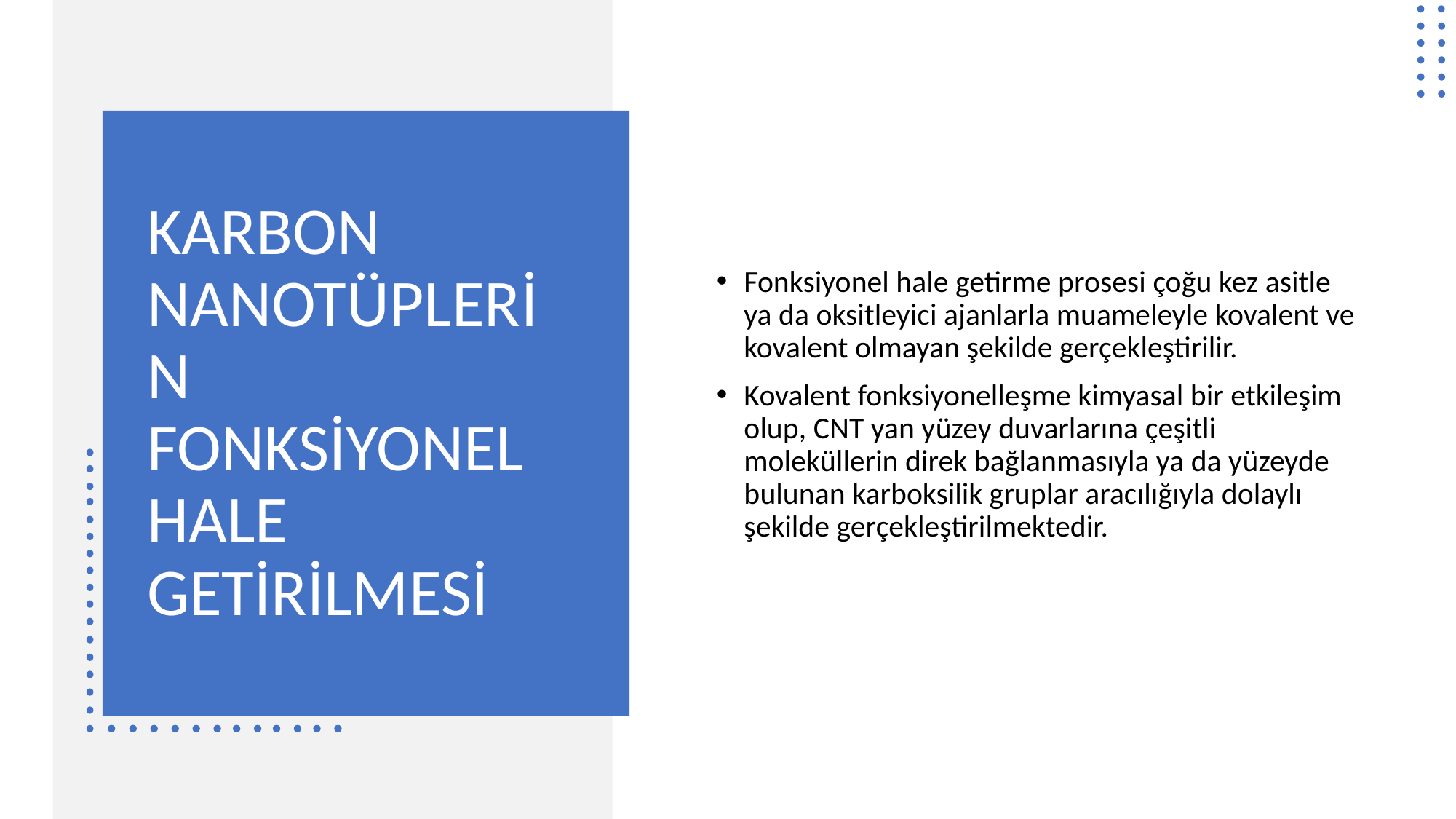

Fonksiyonel hale getirme prosesi çoğu kez asitle ya da oksitleyici ajanlarla muameleyle kovalent ve kovalent olmayan şekilde gerçekleştirilir.
Kovalent fonksiyonelleşme kimyasal bir etkileşim olup, CNT yan yüzey duvarlarına çeşitli moleküllerin direk bağlanmasıyla ya da yüzeyde bulunan karboksilik gruplar aracılığıyla dolaylı şekilde gerçekleştirilmektedir.

# KARBON NANOTÜPLERİN FONKSİYONEL HALE GETİRİLMESİ